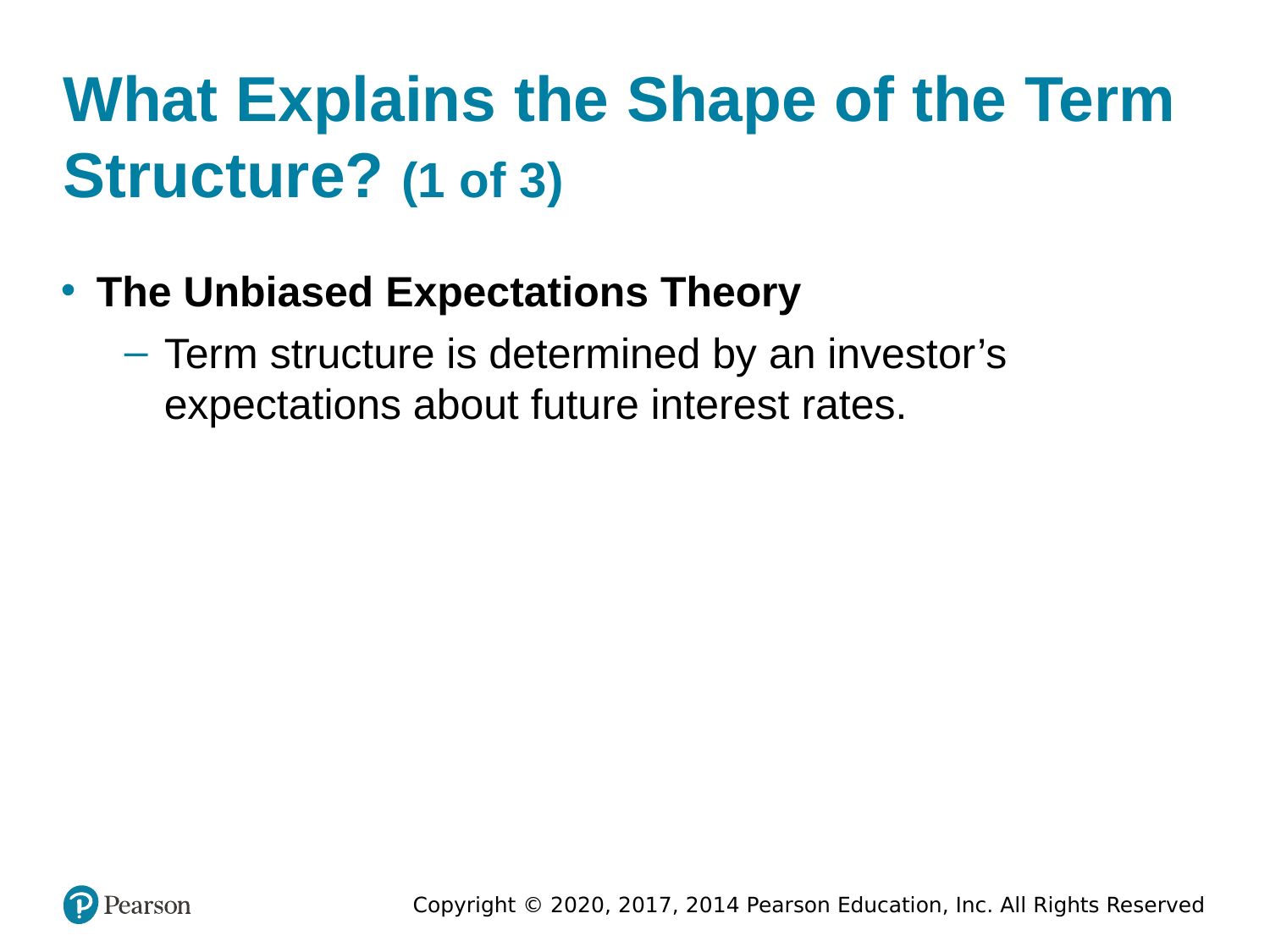

# What Explains the Shape of the Term Structure? (1 of 3)
The Unbiased Expectations Theory
Term structure is determined by an investor’s expectations about future interest rates.